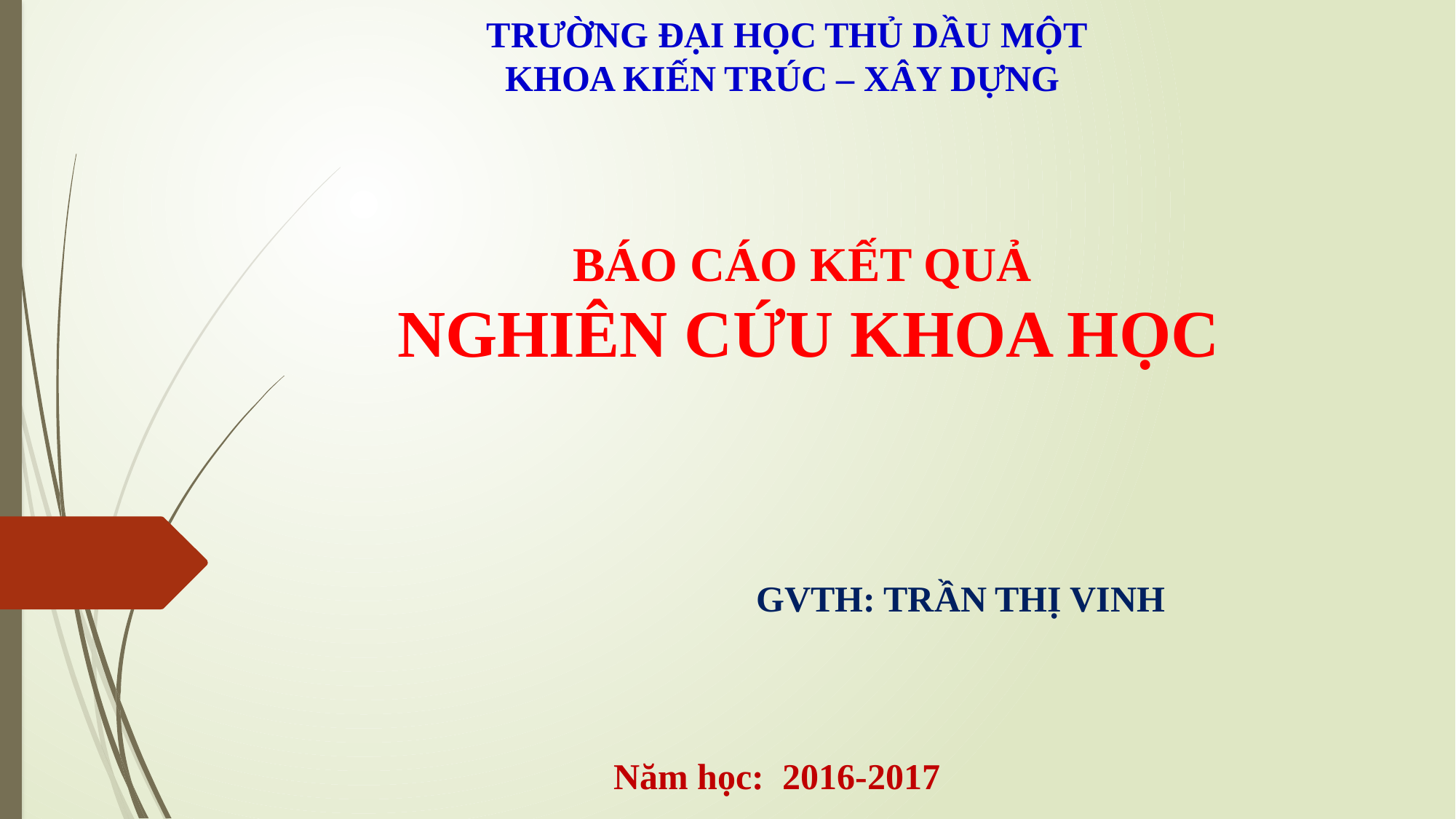

TRƯỜNG ĐẠI HỌC THỦ DẦU MỘT
KHOA KIẾN TRÚC – XÂY DỰNG

# BÁO CÁO KẾT QUẢ  NGHIÊN CỨU KHOA HỌC
GVTH: TRẦN THỊ VINH
Năm học:  2016-2017